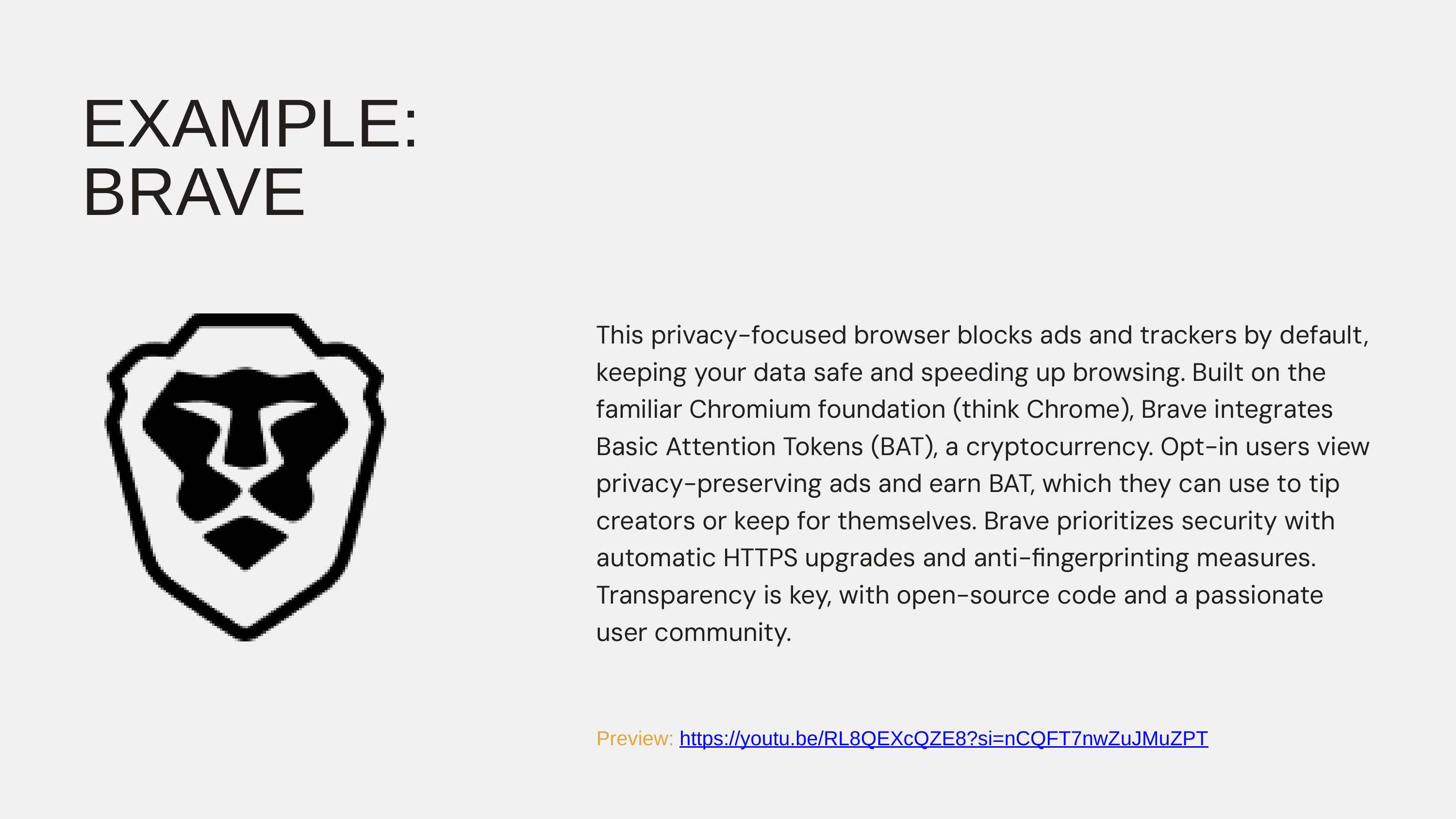

EXAMPLE: BRAVE
This privacy-focused browser blocks ads and trackers by default, keeping your data safe and speeding up browsing. Built on the familiar Chromium foundation (think Chrome), Brave integrates Basic Attention Tokens (BAT), a cryptocurrency. Opt-in users view privacy-preserving ads and earn BAT, which they can use to tip creators or keep for themselves. Brave prioritizes security with automatic HTTPS upgrades and anti-fingerprinting measures. Transparency is key, with open-source code and a passionate user community.

Preview: https://youtu.be/RL8QEXcQZE8?si=nCQFT7nwZuJMuZPT